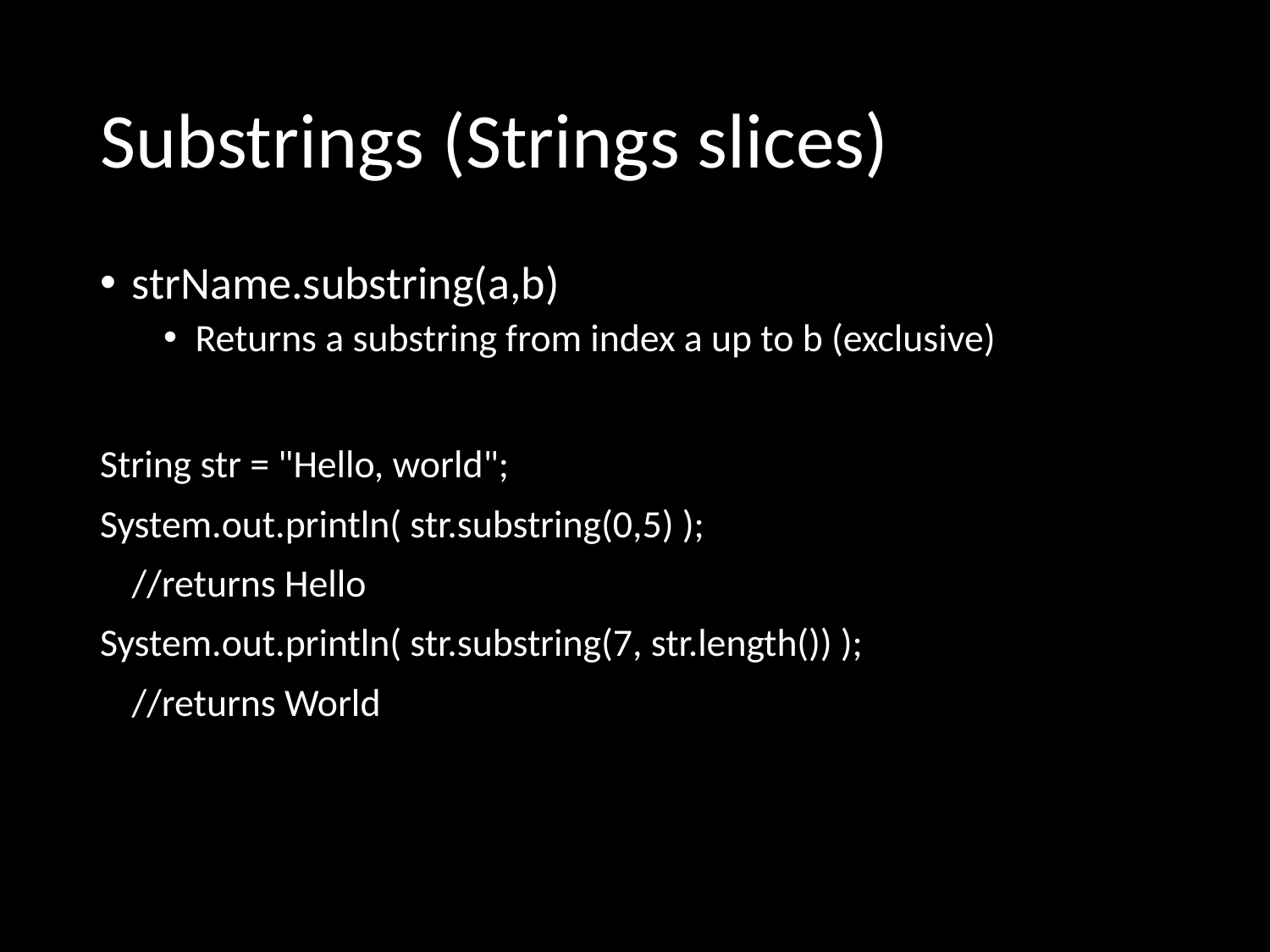

# Substrings (Strings slices)
strName.substring(a,b)
Returns a substring from index a up to b (exclusive)

String str = "Hello, world";
System.out.println( str.substring(0,5) );
	//returns Hello
System.out.println( str.substring(7, str.length()) );
	//returns World